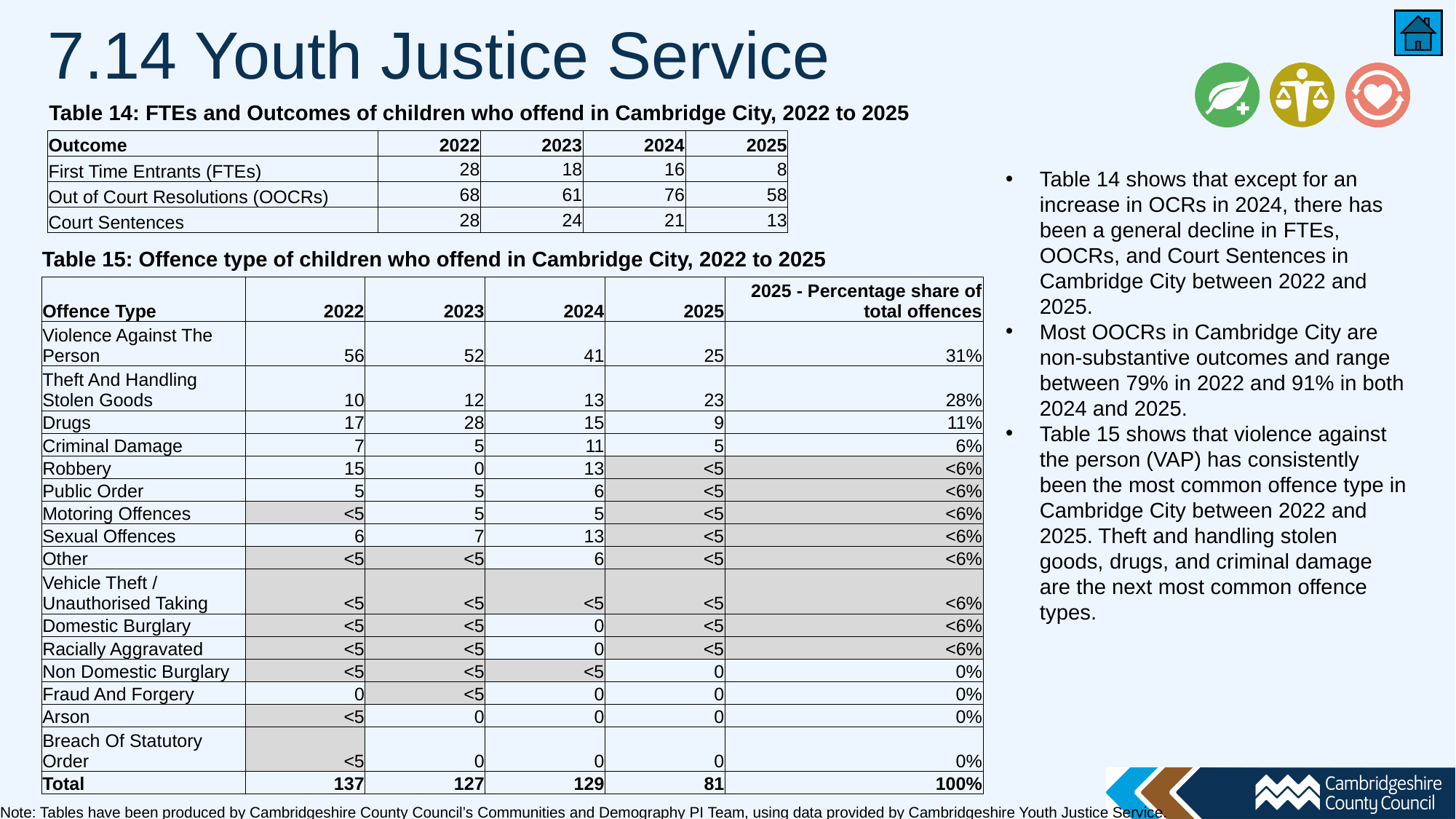

# 7.14 Youth Justice Service
Table 14: FTEs and Outcomes of children who offend in Cambridge City, 2022 to 2025
| Outcome | 2022 | 2023 | 2024 | 2025 |
| --- | --- | --- | --- | --- |
| First Time Entrants (FTEs) | 28 | 18 | 16 | 8 |
| Out of Court Resolutions (OOCRs) | 68 | 61 | 76 | 58 |
| Court Sentences | 28 | 24 | 21 | 13 |
Table 14 shows that except for an increase in OCRs in 2024, there has been a general decline in FTEs, OOCRs, and Court Sentences in Cambridge City between 2022 and 2025.
Most OOCRs in Cambridge City are non-substantive outcomes and range between 79% in 2022 and 91% in both 2024 and 2025.
Table 15 shows that violence against the person (VAP) has consistently been the most common offence type in Cambridge City between 2022 and 2025. Theft and handling stolen goods, drugs, and criminal damage are the next most common offence types.
Table 15: Offence type of children who offend in Cambridge City, 2022 to 2025
| Offence Type | 2022 | 2023 | 2024 | 2025 | 2025 - Percentage share of total offences |
| --- | --- | --- | --- | --- | --- |
| Violence Against The Person | 56 | 52 | 41 | 25 | 31% |
| Theft And Handling Stolen Goods | 10 | 12 | 13 | 23 | 28% |
| Drugs | 17 | 28 | 15 | 9 | 11% |
| Criminal Damage | 7 | 5 | 11 | 5 | 6% |
| Robbery | 15 | 0 | 13 | <5 | <6% |
| Public Order | 5 | 5 | 6 | <5 | <6% |
| Motoring Offences | <5 | 5 | 5 | <5 | <6% |
| Sexual Offences | 6 | 7 | 13 | <5 | <6% |
| Other | <5 | <5 | 6 | <5 | <6% |
| Vehicle Theft / Unauthorised Taking | <5 | <5 | <5 | <5 | <6% |
| Domestic Burglary | <5 | <5 | 0 | <5 | <6% |
| Racially Aggravated | <5 | <5 | 0 | <5 | <6% |
| Non Domestic Burglary | <5 | <5 | <5 | 0 | 0% |
| Fraud And Forgery | 0 | <5 | 0 | 0 | 0% |
| Arson | <5 | 0 | 0 | 0 | 0% |
| Breach Of Statutory Order | <5 | 0 | 0 | 0 | 0% |
| Total | 137 | 127 | 129 | 81 | 100% |
Note: Tables have been produced by Cambridgeshire County Council’s Communities and Demography PI Team, using data provided by Cambridgeshire Youth Justice Service.